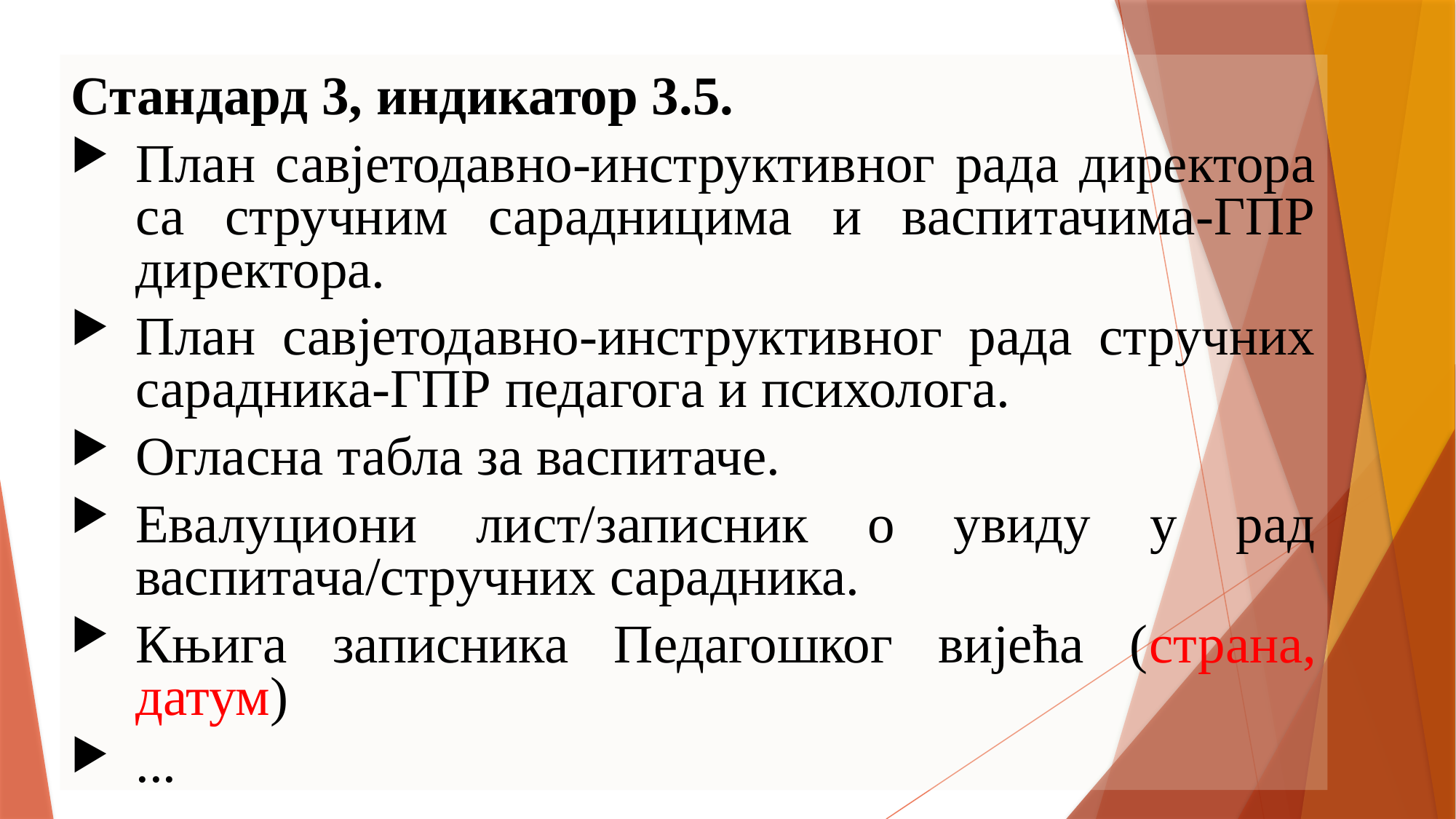

Стандард 3, индикатор 3.5.
План савјетодавно-инструктивног рада директора са стручним сарадницима и васпитачима-ГПР директора.
План савјетодавно-инструктивног рада стручних сарадника-ГПР педагога и психолога.
Огласна табла за васпитаче.
Евалуциони лист/записник о увиду у рад васпитача/стручних сарадника.
Књига записника Педагошког вијећа (страна, датум)
...